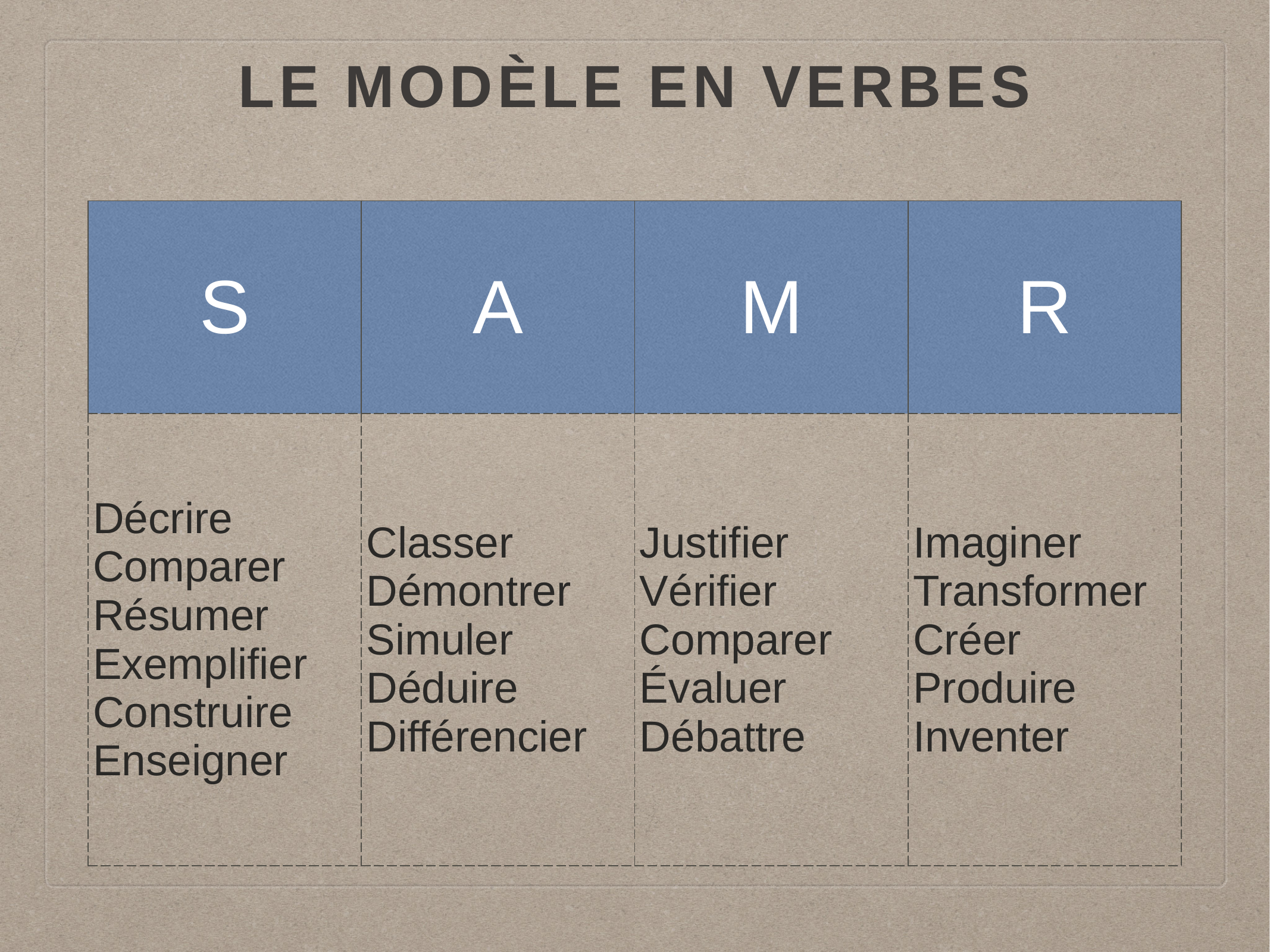

# Le modèle en verbes
| S | A | M | R |
| --- | --- | --- | --- |
| Décrire Comparer Résumer Exemplifier Construire Enseigner | Classer Démontrer Simuler Déduire Différencier | Justifier Vérifier Comparer Évaluer Débattre | Imaginer Transformer Créer Produire Inventer |